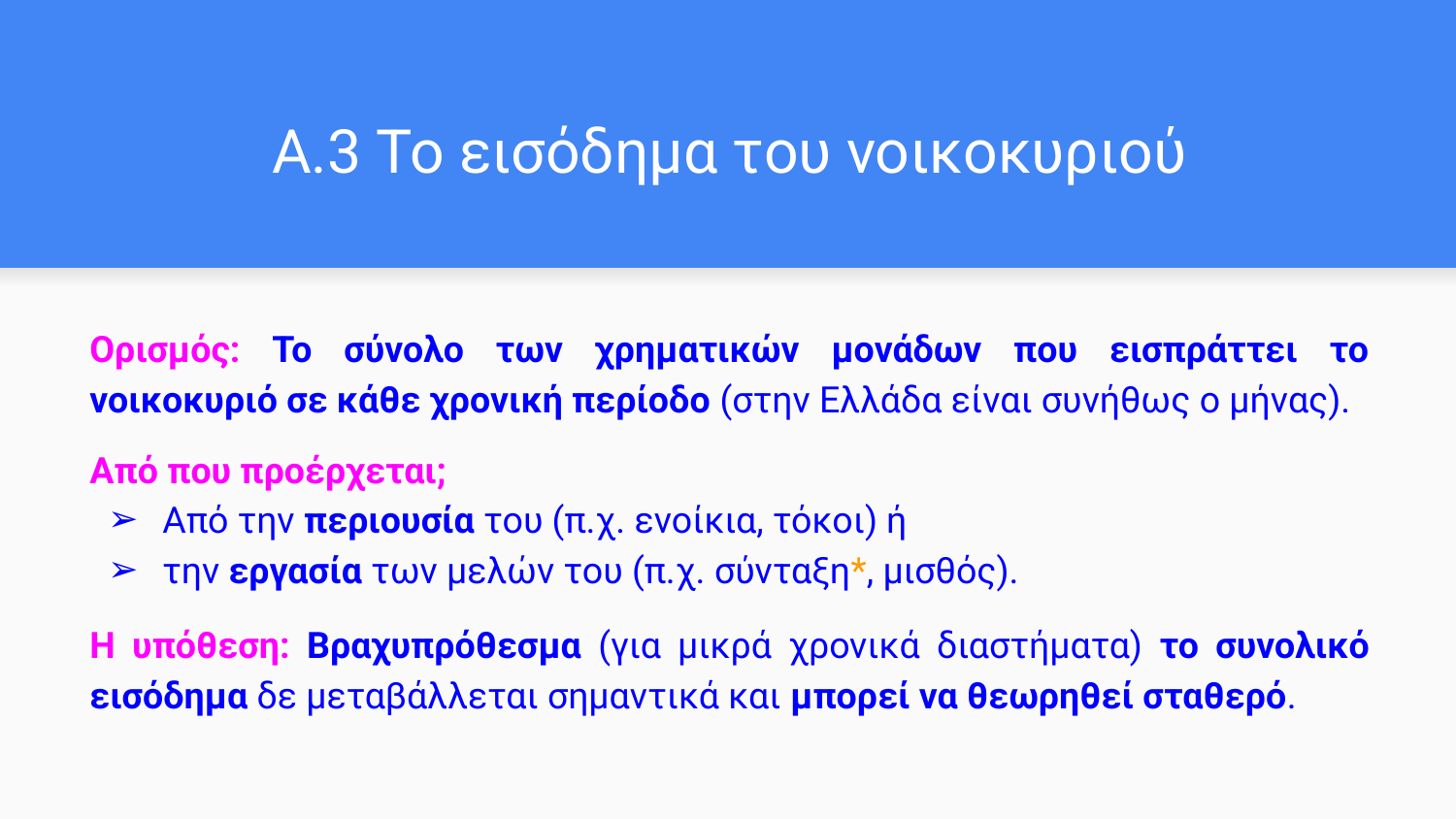

# Α.3 Το εισόδημα του νοικοκυριού
Ορισμός: Το σύνολο των χρηματικών μονάδων που εισπράττει το νοικοκυριό σε κάθε χρονική περίοδο (στην Ελλάδα είναι συνήθως ο μήνας).
Από που προέρχεται;
Από την περιουσία του (π.χ. ενοίκια, τόκοι) ή
την εργασία των μελών του (π.χ. σύνταξη*, μισθός).
Η υπόθεση: Βραχυπρόθεσμα (για μικρά χρονικά διαστήματα) το συνολικό εισόδημα δε μεταβάλλεται σημαντικά και μπορεί να θεωρηθεί σταθερό.